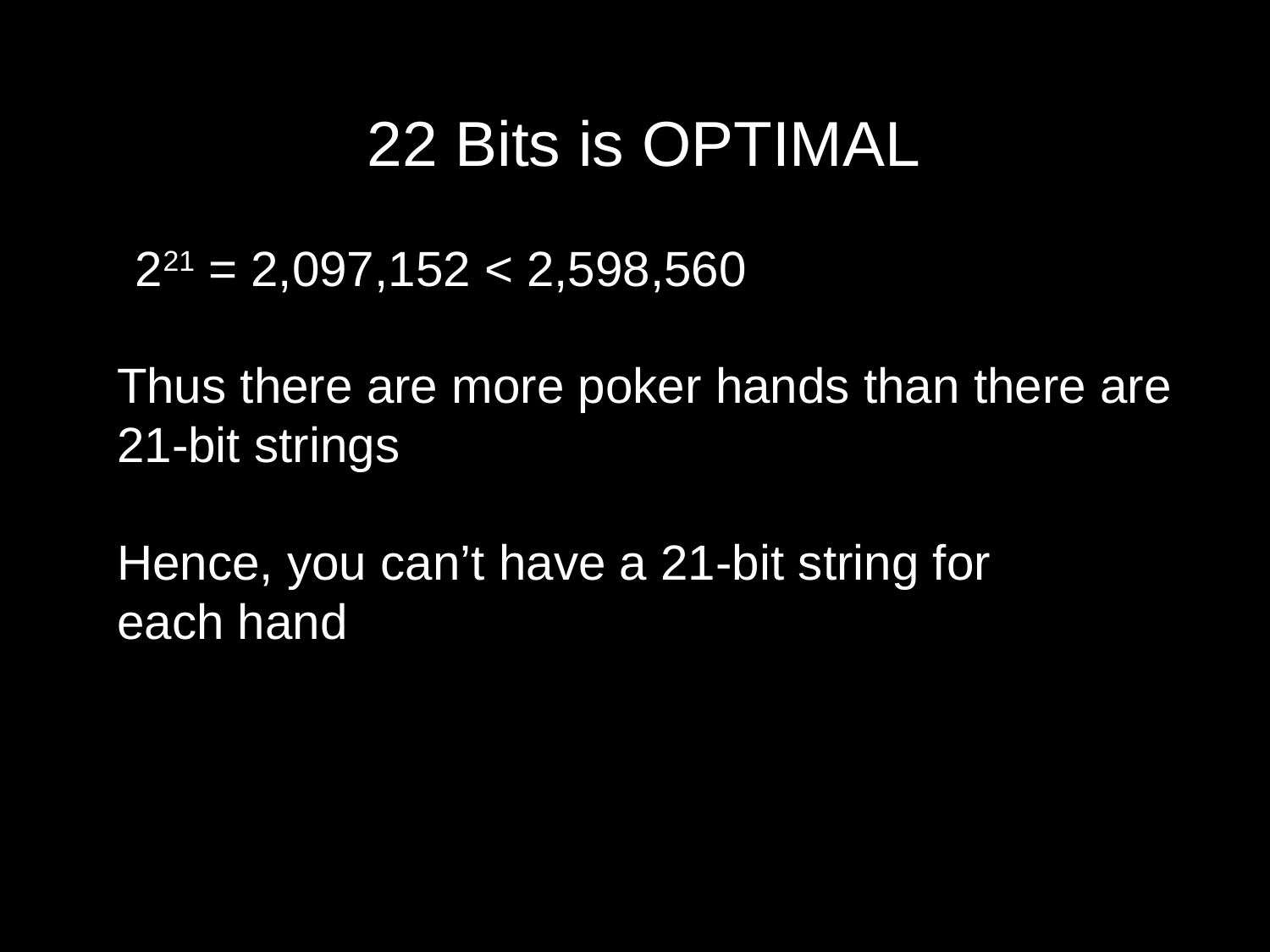

22 Bits is OPTIMAL
221 = 2,097,152 < 2,598,560
Thus there are more poker hands than there are 21-bit strings
Hence, you can’t have a 21-bit string for each hand